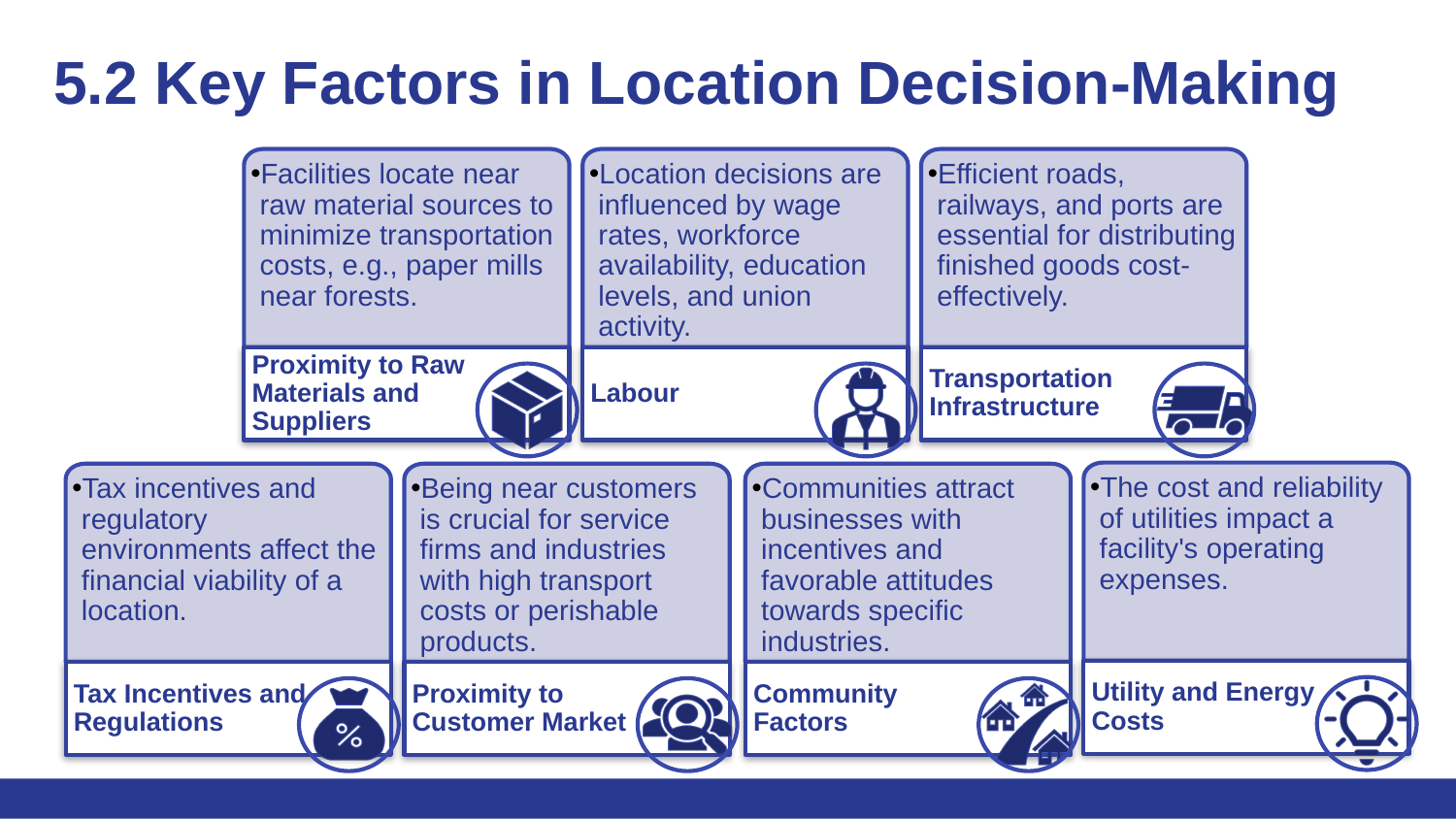

# 5.2 Key Factors in Location Decision-Making
Facilities locate near raw material sources to minimize transportation costs, e.g., paper mills near forests.
Location decisions are influenced by wage rates, workforce availability, education levels, and union activity.
Efficient roads, railways, and ports are essential for distributing finished goods cost-effectively.
Proximity to Raw Materials and Suppliers
Labour
Transportation Infrastructure

The cost and reliability of utilities impact a facility's operating expenses.
Tax incentives and regulatory environments affect the financial viability of a location.
Being near customers is crucial for service firms and industries with high transport costs or perishable products.
Communities attract businesses with incentives and favorable attitudes towards specific industries.
Utility and Energy Costs
Tax Incentives and Regulations
Proximity to Customer Market
Community Factors